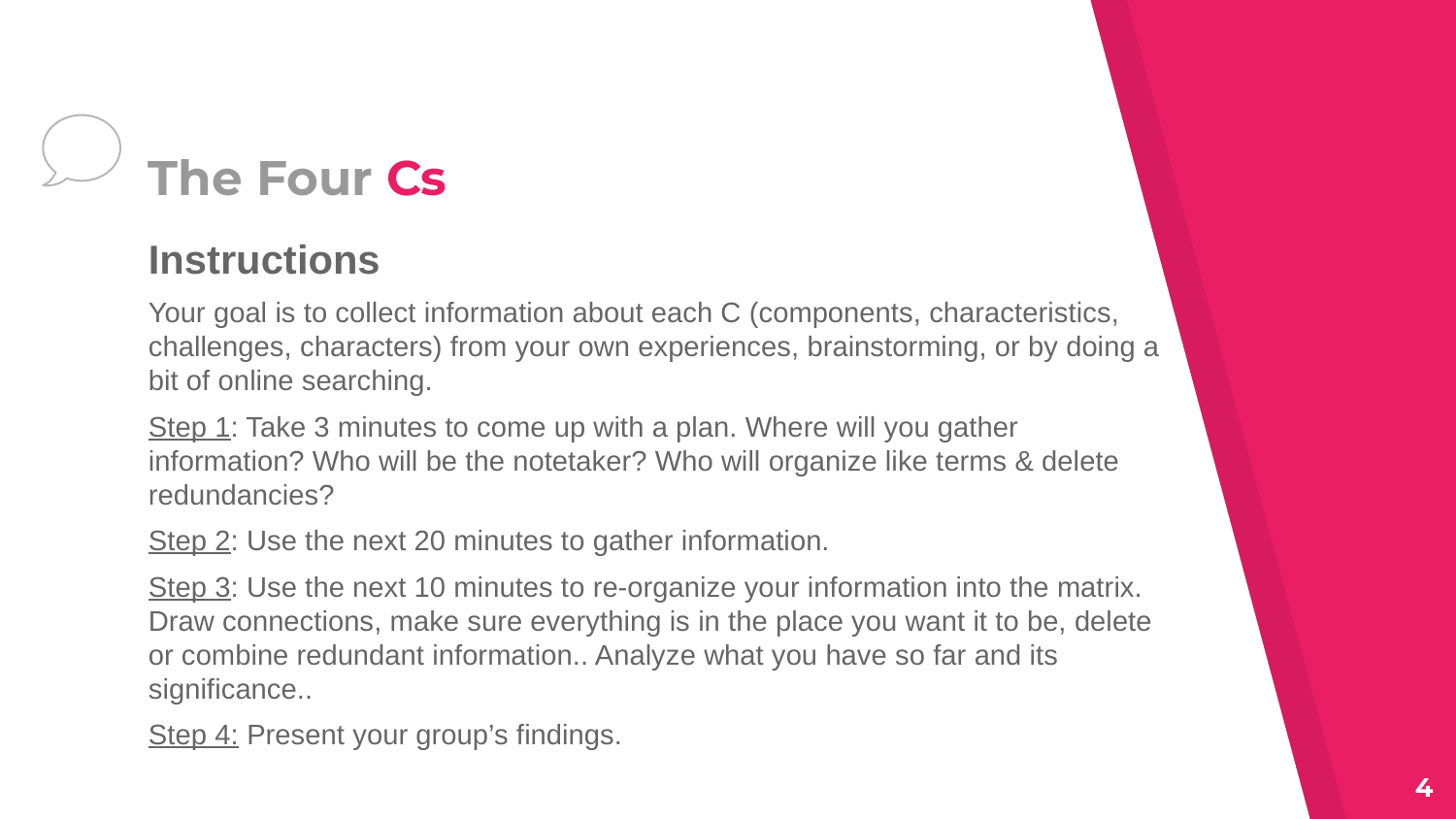

# The Four Cs
Instructions
Your goal is to collect information about each C (components, characteristics, challenges, characters) from your own experiences, brainstorming, or by doing a bit of online searching.
Step 1: Take 3 minutes to come up with a plan. Where will you gather information? Who will be the notetaker? Who will organize like terms & delete redundancies?
Step 2: Use the next 20 minutes to gather information.
Step 3: Use the next 10 minutes to re-organize your information into the matrix. Draw connections, make sure everything is in the place you want it to be, delete or combine redundant information.. Analyze what you have so far and its significance..
Step 4: Present your group’s findings.
4